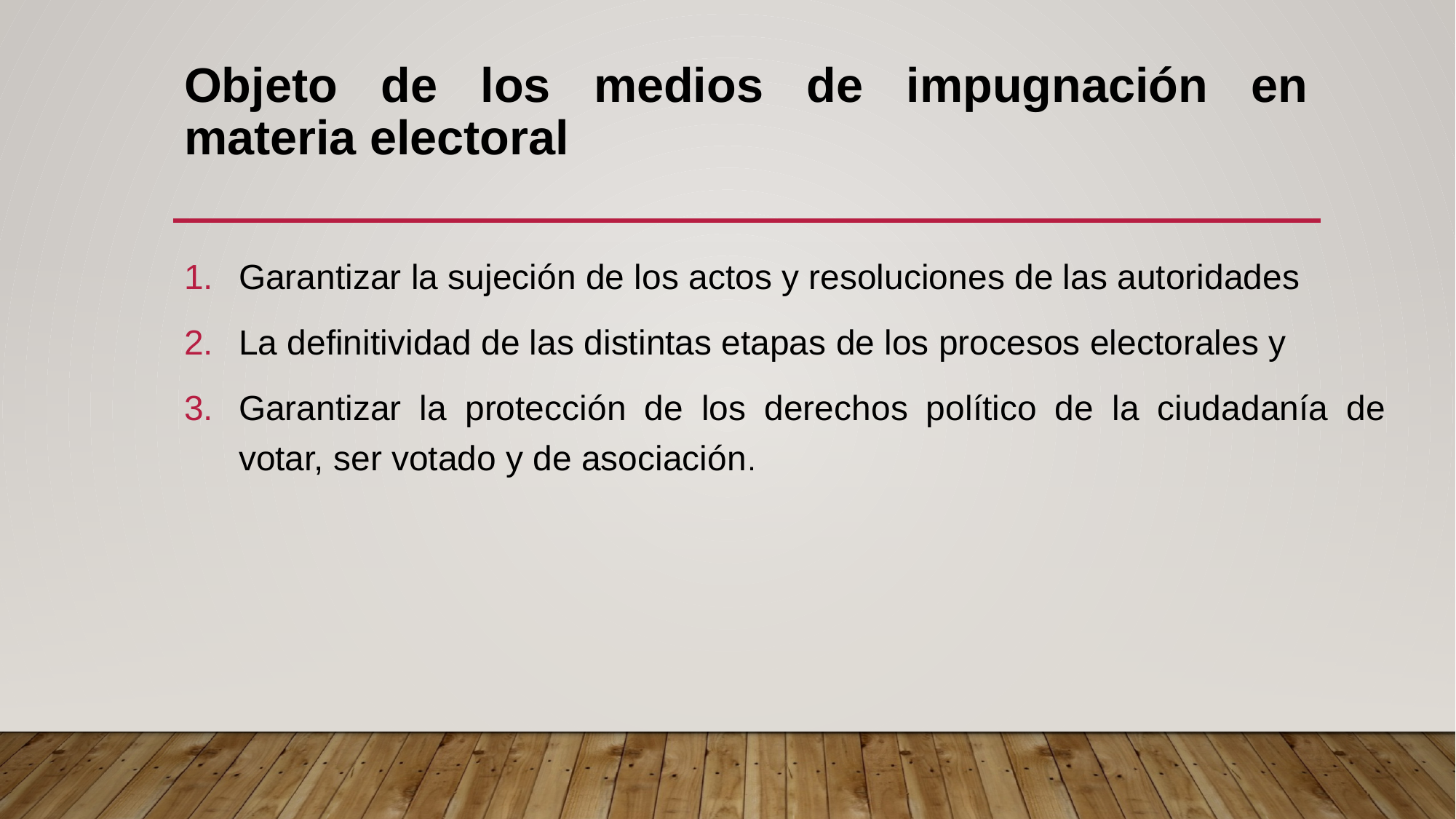

# Objeto de los medios de impugnación en materia electoral
Garantizar la sujeción de los actos y resoluciones de las autoridades
La definitividad de las distintas etapas de los procesos electorales y
Garantizar la protección de los derechos político de la ciudadanía de votar, ser votado y de asociación.